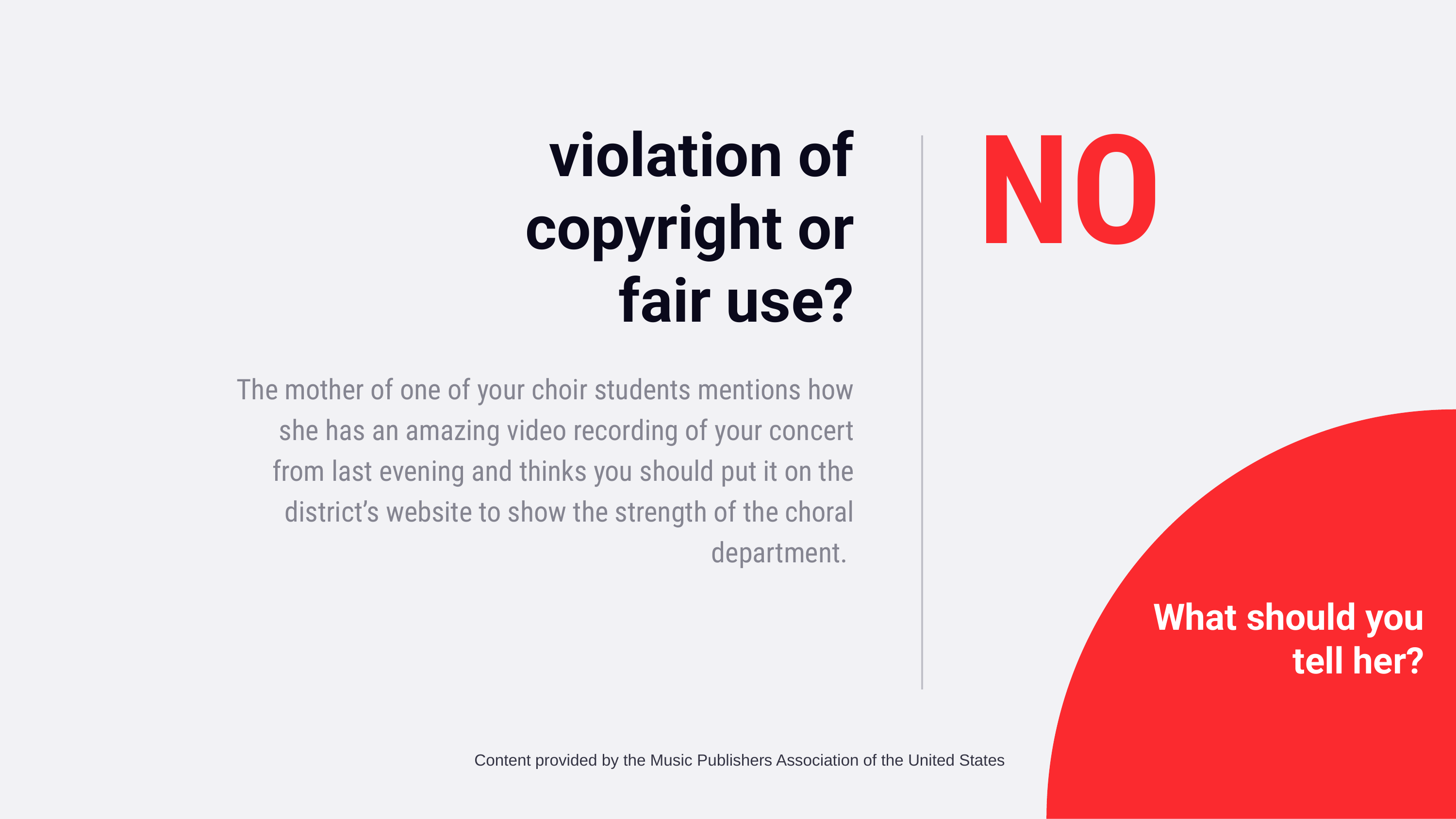

NO
violation of copyright or fair use?
The mother of one of your choir students mentions how she has an amazing video recording of your concert from last evening and thinks you should put it on the district’s website to show the strength of the choral department.

What should you tell her?
Content provided by the Music Publishers Association of the United States